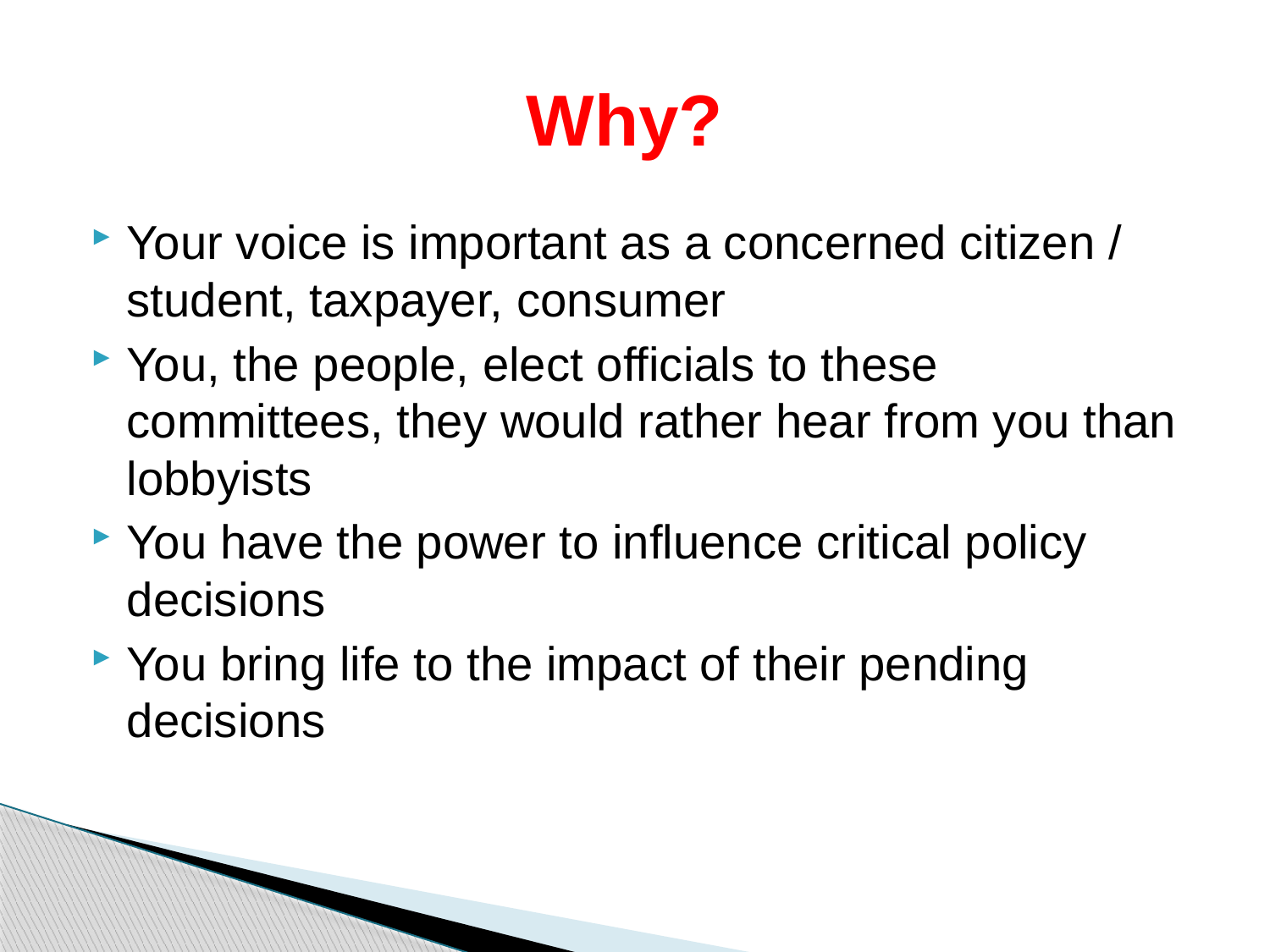

# Why?
Your voice is important as a concerned citizen / student, taxpayer, consumer
You, the people, elect officials to these committees, they would rather hear from you than lobbyists
You have the power to influence critical policy decisions
You bring life to the impact of their pending decisions